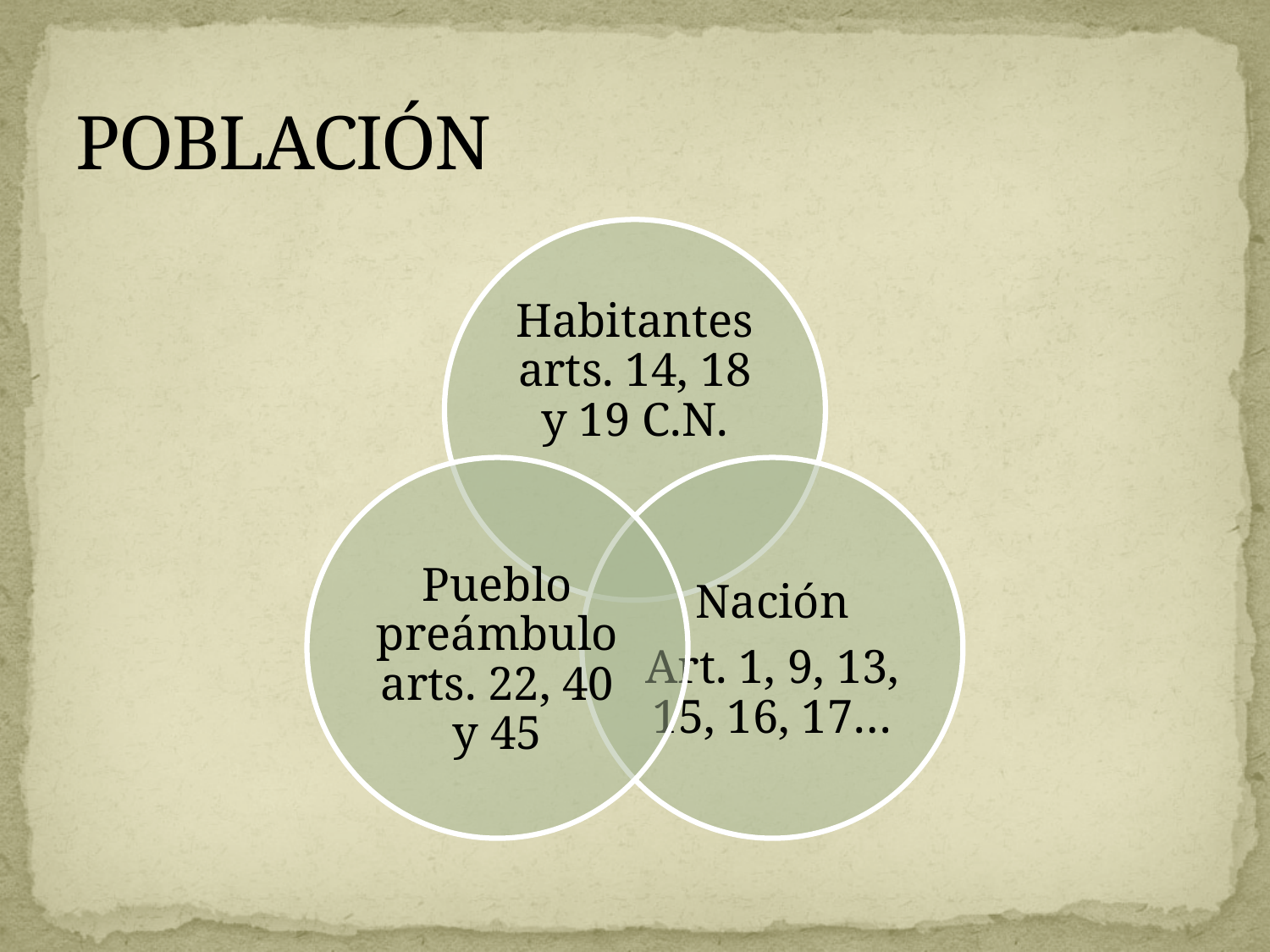

# POBLACIÓN
Habitantes arts. 14, 18 y 19 C.N.
Nación
Art. 1, 9, 13, 15, 16, 17…
Pueblo preámbulo arts. 22, 40 y 45